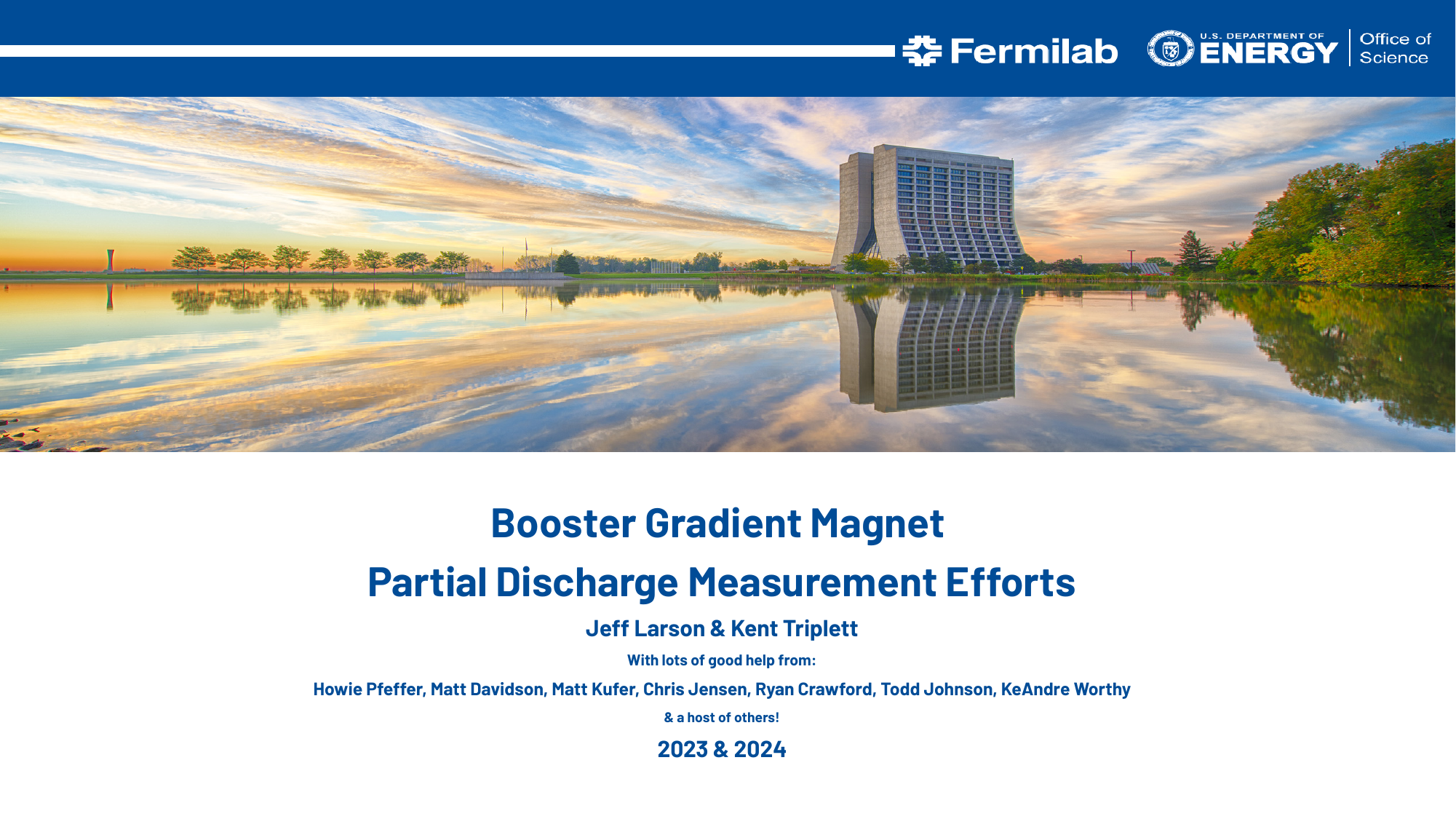

Booster Gradient Magnet
Partial Discharge Measurement Efforts
Jeff Larson & Kent Triplett
With lots of good help from:
Howie Pfeffer, Matt Davidson, Matt Kufer, Chris Jensen, Ryan Crawford, Todd Johnson, KeAndre Worthy
& a host of others!
2023 & 2024